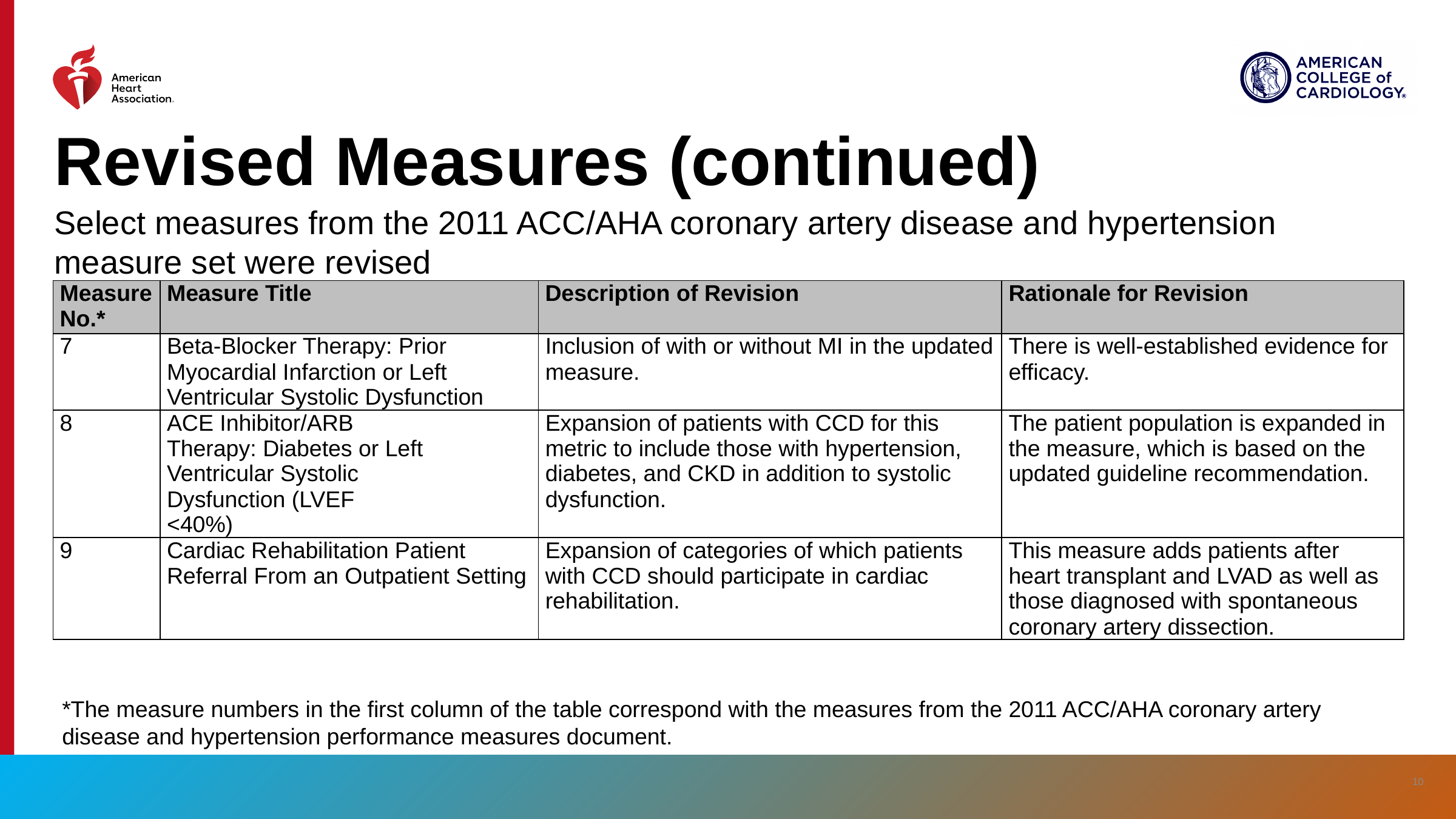

# Revised Measures (continued)
Select measures from the 2011 ACC/AHA coronary artery disease and hypertension measure set were revised
| Measure No.\* | Measure Title | Description of Revision | Rationale for Revision |
| --- | --- | --- | --- |
| 7 | Beta-Blocker Therapy: Prior Myocardial Infarction or Left Ventricular Systolic Dysfunction | Inclusion of with or without MI in the updated measure. | There is well-established evidence for efficacy. |
| 8 | ACE Inhibitor/ARB Therapy: Diabetes or Left Ventricular Systolic Dysfunction (LVEF <40%) | Expansion of patients with CCD for this metric to include those with hypertension, diabetes, and CKD in addition to systolic dysfunction. | The patient population is expanded in the measure, which is based on the updated guideline recommendation. |
| 9 | Cardiac Rehabilitation Patient Referral From an Outpatient Setting | Expansion of categories of which patients with CCD should participate in cardiac rehabilitation. | This measure adds patients after heart transplant and LVAD as well as those diagnosed with spontaneous coronary artery dissection. |
*The measure numbers in the first column of the table correspond with the measures from the 2011 ACC/AHA coronary artery disease and hypertension performance measures document.
10